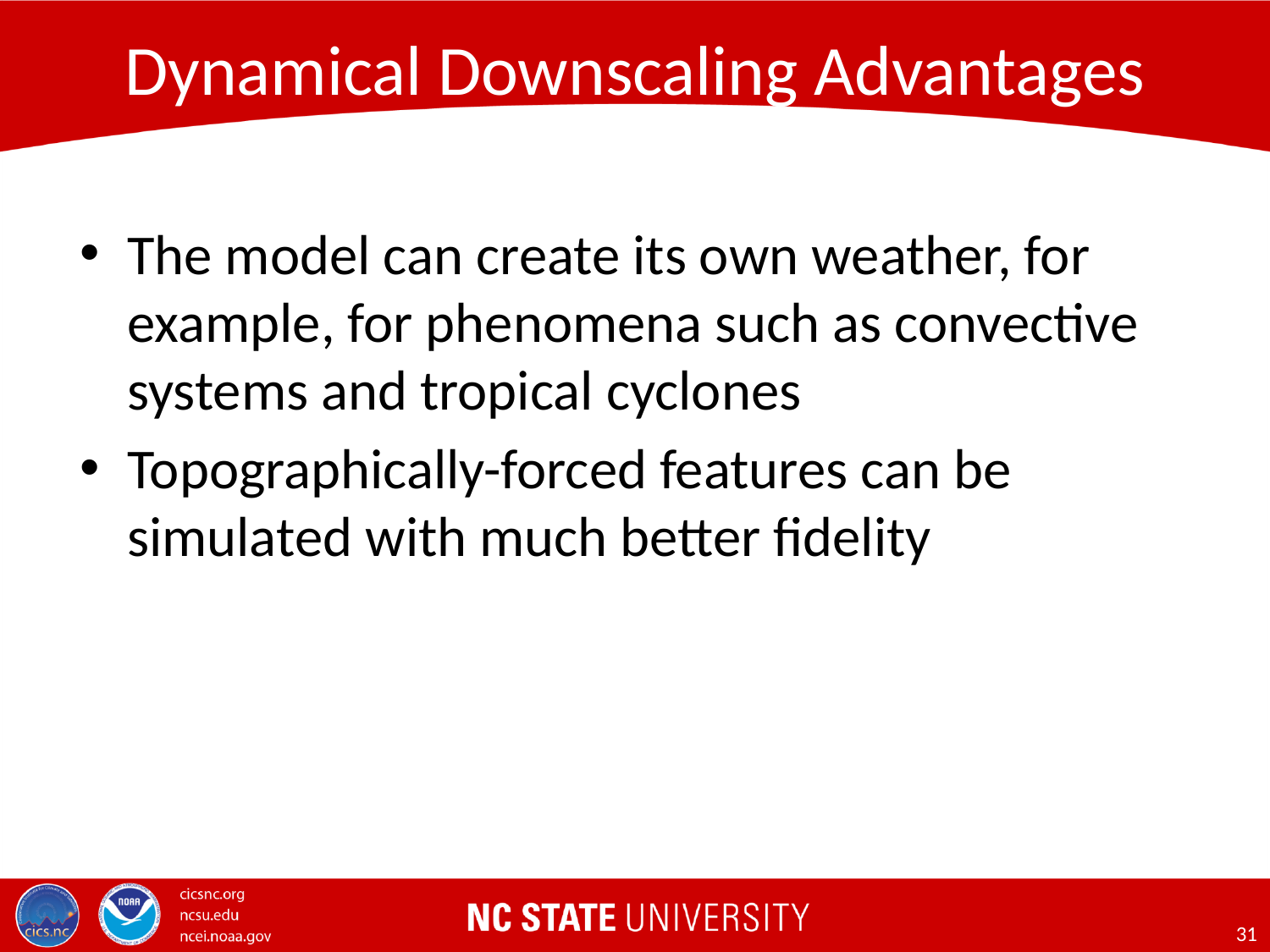

# Dynamical Downscaling Advantages
The model can create its own weather, for example, for phenomena such as convective systems and tropical cyclones
Topographically-forced features can be simulated with much better fidelity